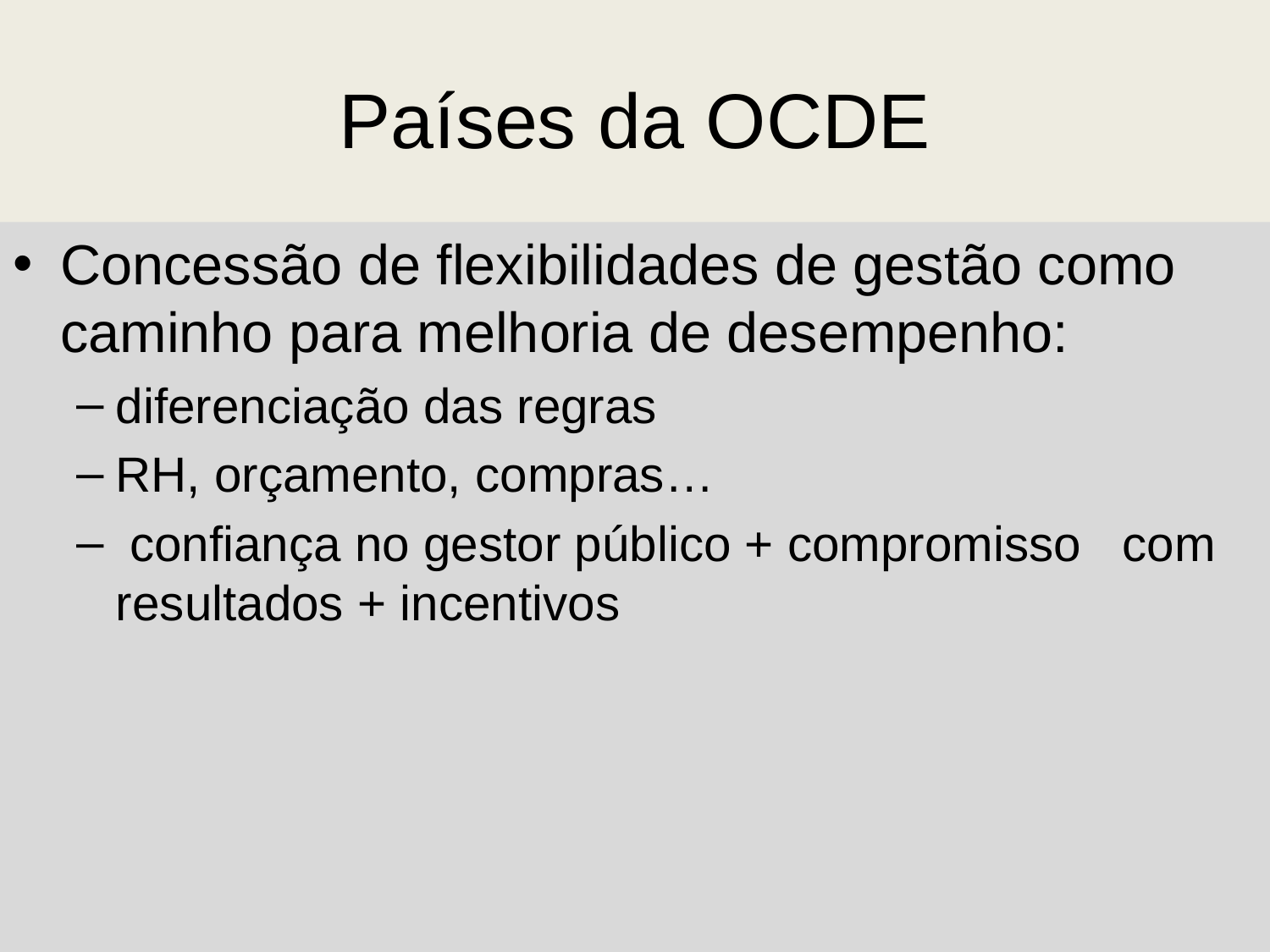

# Países da OCDE
Concessão de flexibilidades de gestão como caminho para melhoria de desempenho:
diferenciação das regras
RH, orçamento, compras…
 confiança no gestor público + compromisso   com resultados + incentivos